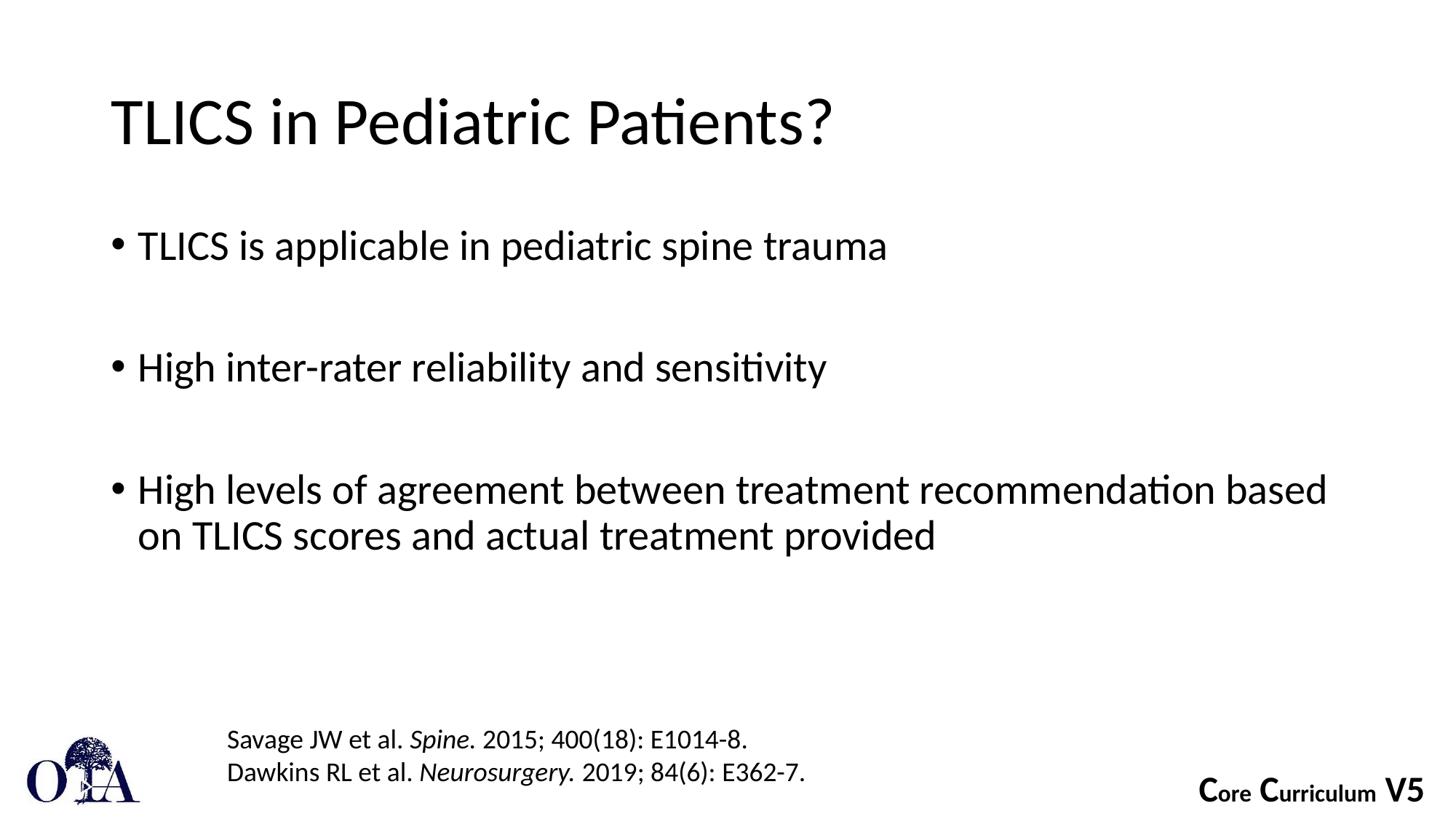

# TLICS in Pediatric Patients?
TLICS is applicable in pediatric spine trauma

High inter-rater reliability and sensitivity

High levels of agreement between treatment recommendation based on TLICS scores and actual treatment provided
Savage JW et al. Spine. 2015; 400(18): E1014-8.
Dawkins RL et al. Neurosurgery. 2019; 84(6): E362-7.